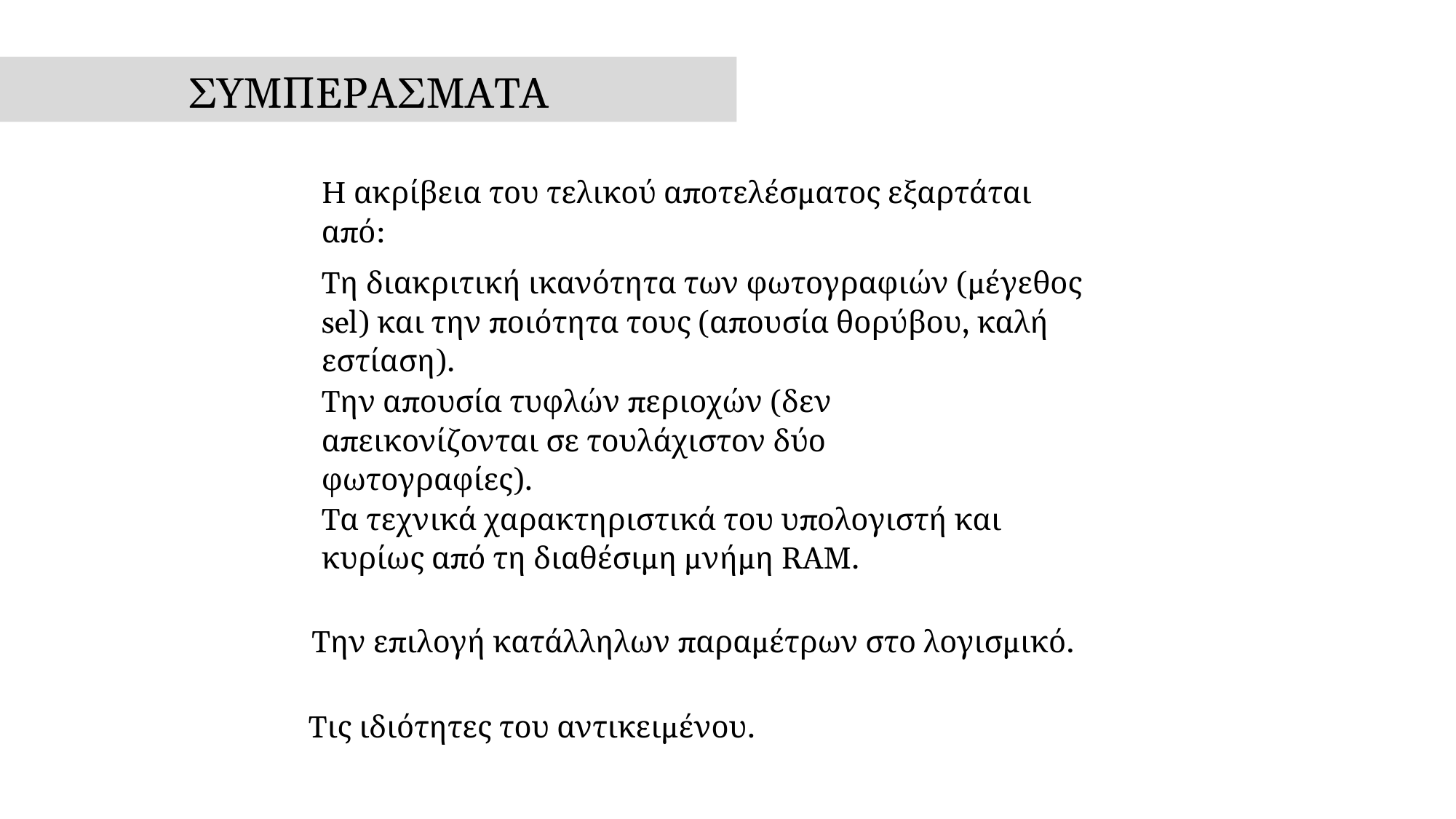

ΣΥΜΠΕΡΑΣΜΑΤΑ
H ακρίβεια του τελικού αποτελέσματος εξαρτάται από:
Τη διακριτική ικανότητα των φωτογραφιών (μέγεθος sel) και την ποιότητα τους (απουσία θορύβου, καλή εστίαση).
Την απουσία τυφλών περιοχών (δεν απεικονίζονται σε τουλάχιστον δύο φωτογραφίες).
Τα τεχνικά χαρακτηριστικά του υπολογιστή και κυρίως από τη διαθέσιμη μνήμη RAM.
Tην επιλογή κατάλληλων παραμέτρων στο λογισμικό.
Tις ιδιότητες του αντικειμένου.